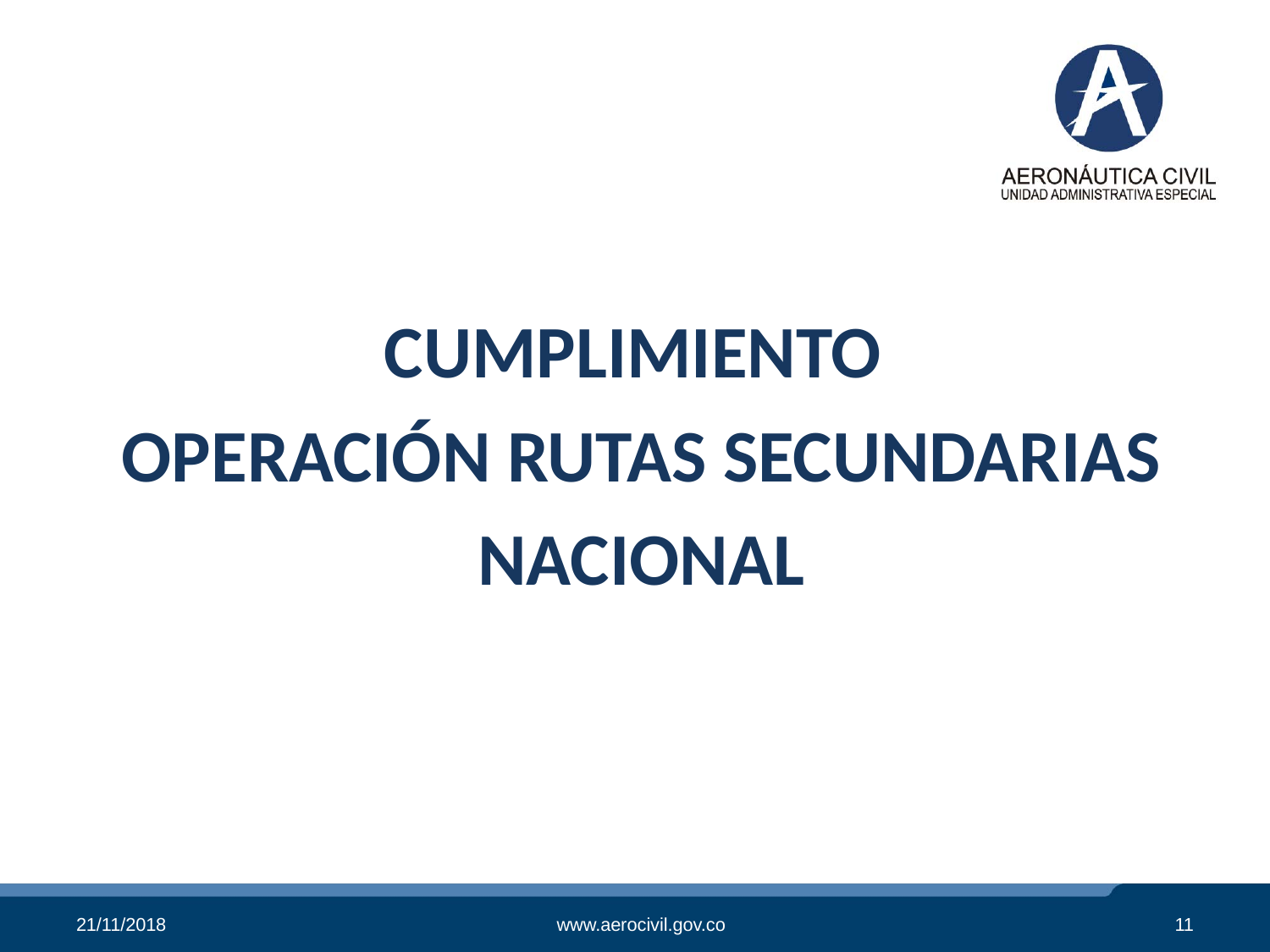

CUMPLIMIENTO
OPERACIÓN RUTAS SECUNDARIAS
NACIONAL

21/11/2018
www.aerocivil.gov.co
11